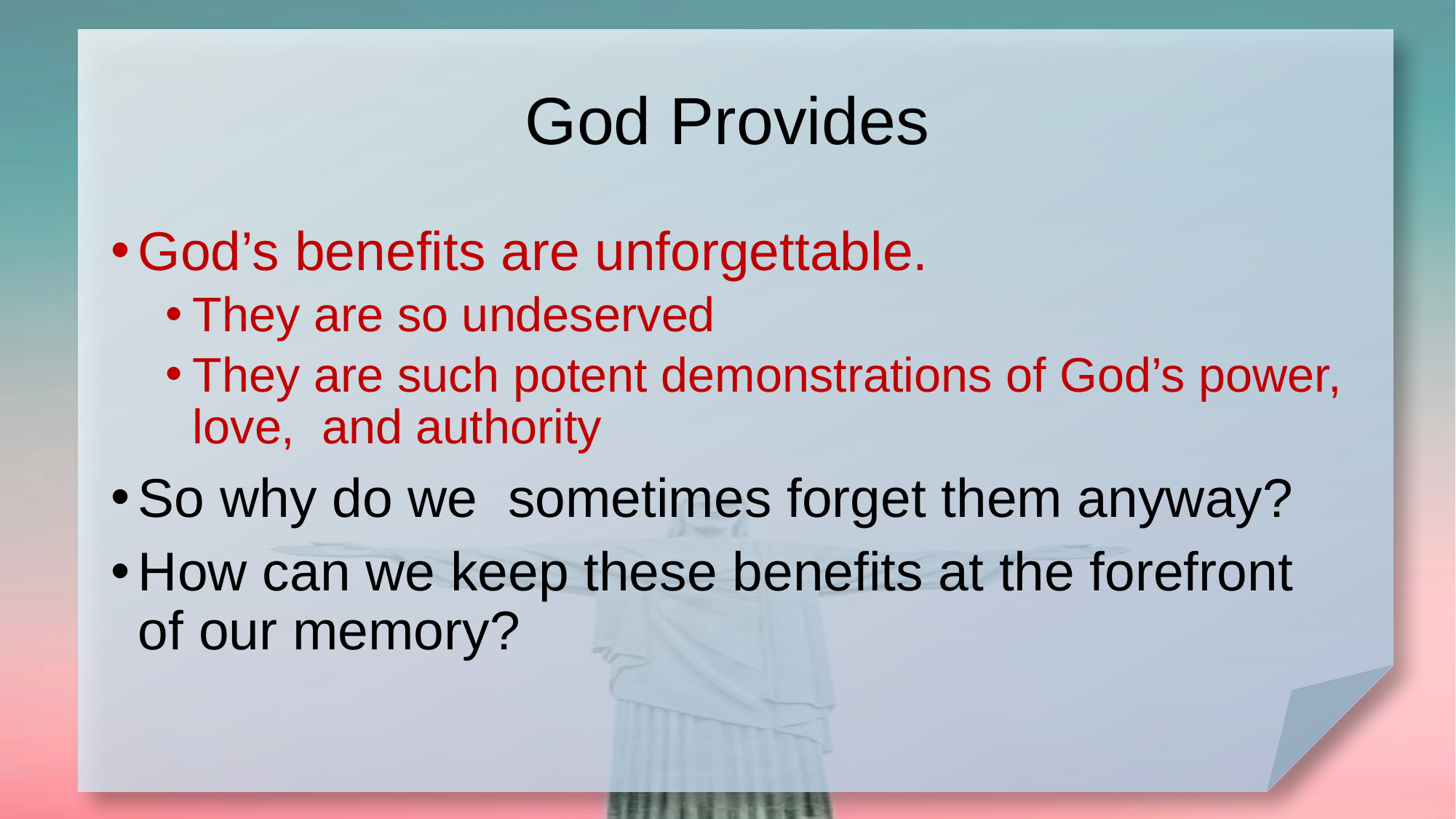

# God Provides
God’s benefits are unforgettable.
They are so undeserved
They are such potent demonstrations of God’s power, love,  and authority
So why do we  sometimes forget them anyway?
How can we keep these benefits at the forefront of our memory?